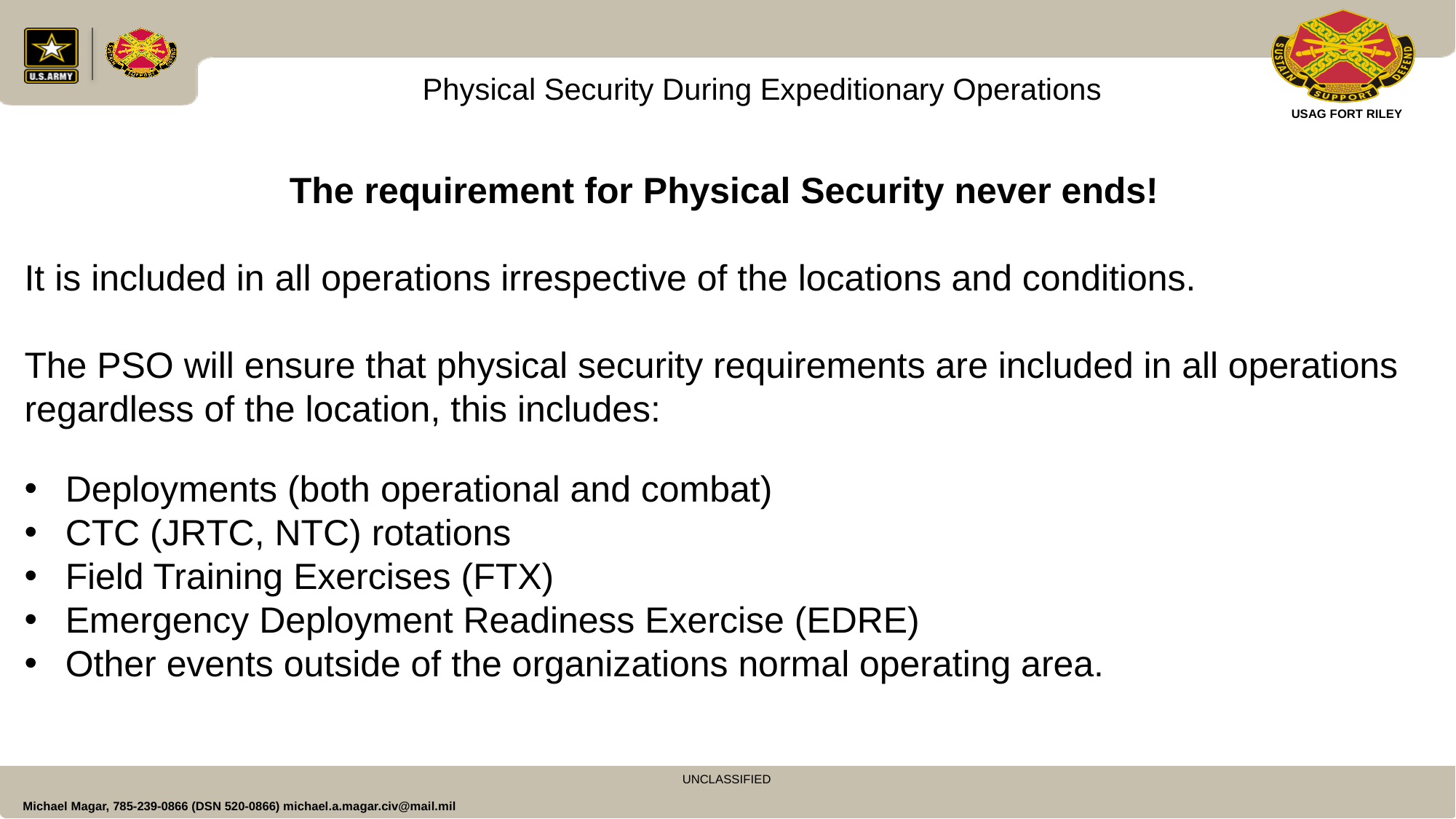

Physical Security During Expeditionary Operations
The requirement for Physical Security never ends!

It is included in all operations irrespective of the locations and conditions.

The PSO will ensure that physical security requirements are included in all operations regardless of the location, this includes:

Deployments (both operational and combat)
CTC (JRTC, NTC) rotations
Field Training Exercises (FTX)
Emergency Deployment Readiness Exercise (EDRE)
Other events outside of the organizations normal operating area.